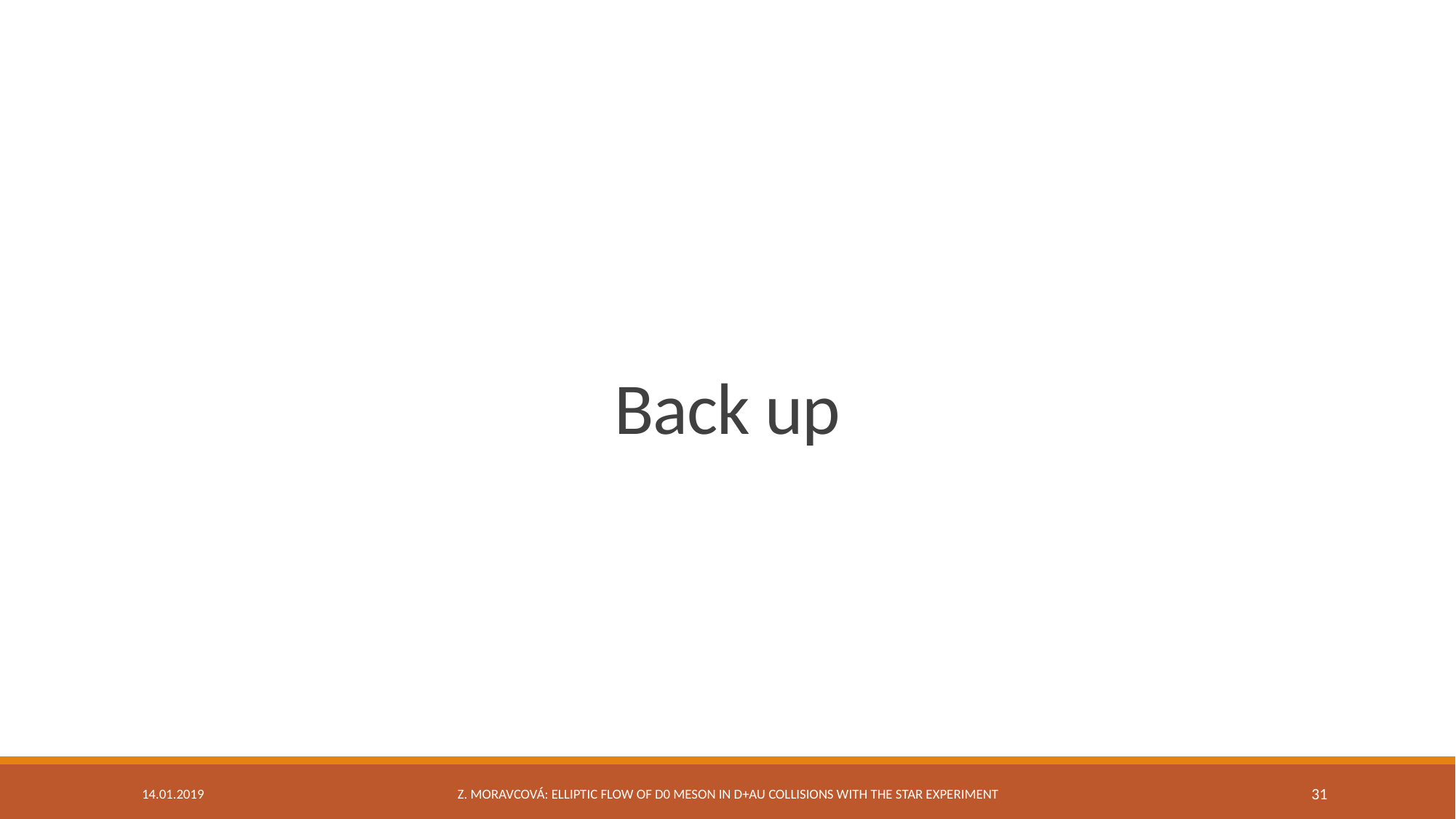

# Back up
14.01.2019
Z. Moravcová: Elliptic flow of D0 meson in D+Au collisions with the STAR experiment
31